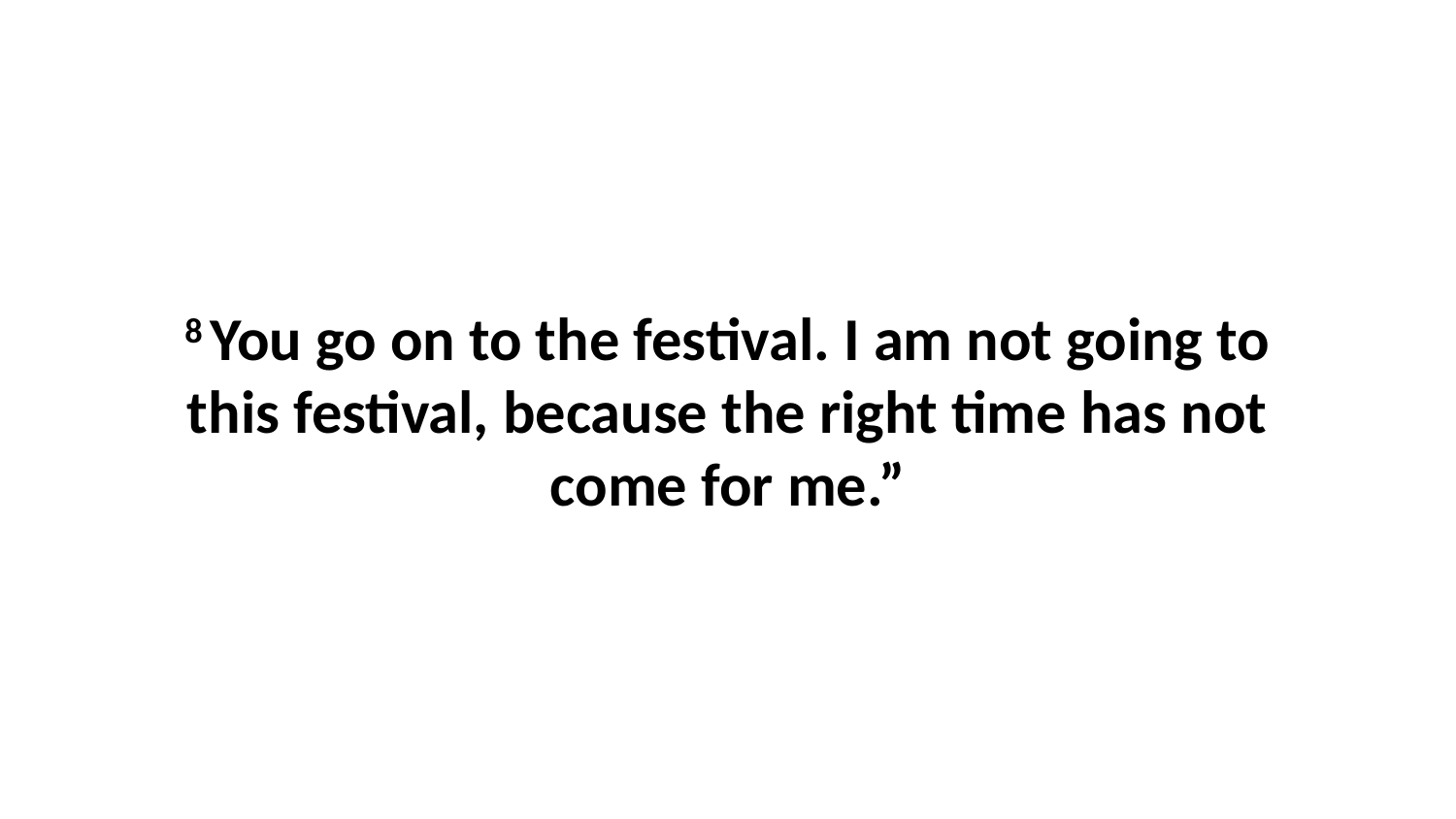

8 You go on to the festival. I am not going to this festival, because the right time has not come for me.”